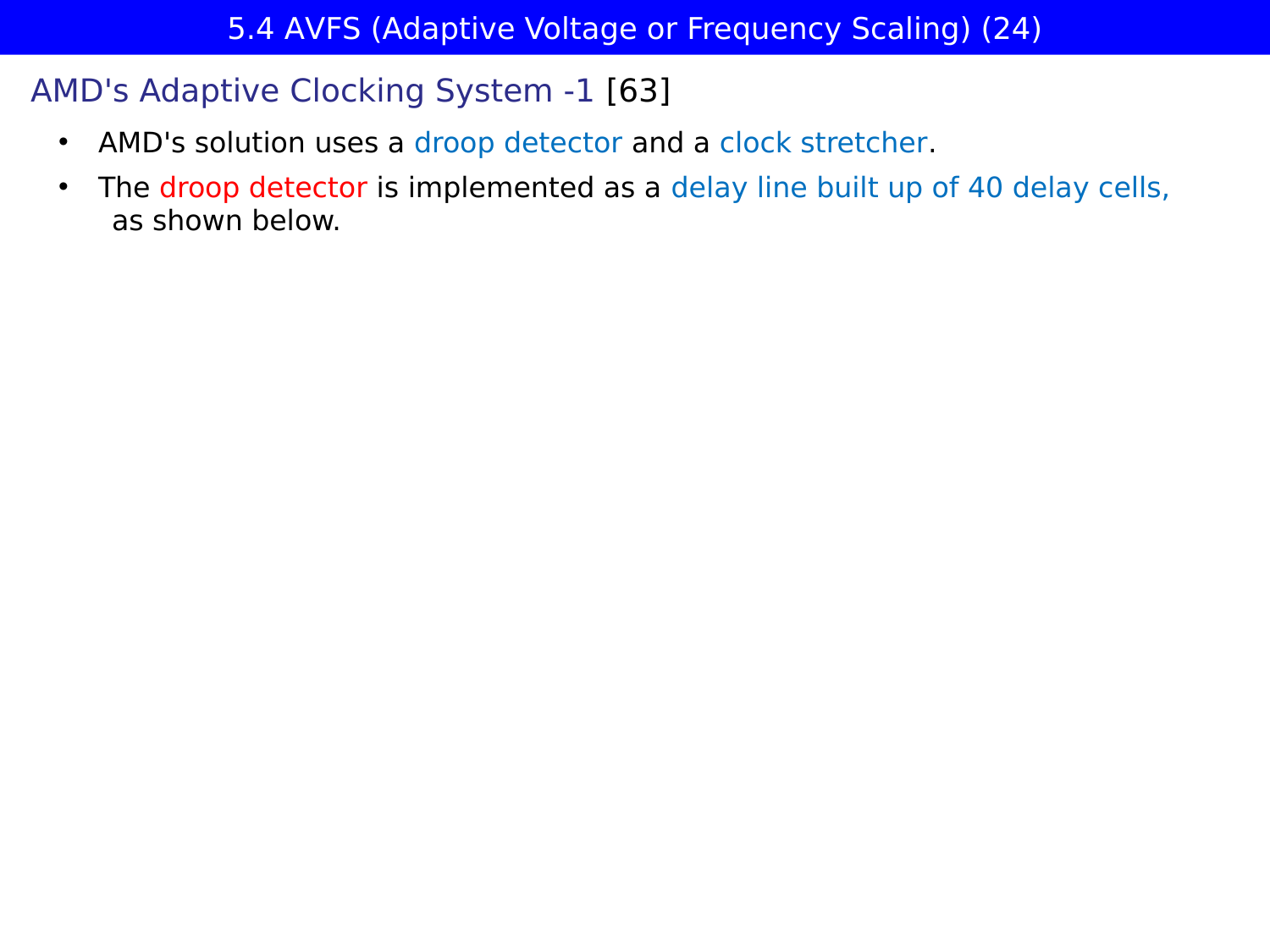

# 5.4 AVFS (Adaptive Voltage or Frequency Scaling) (24)
AMD's Adaptive Clocking System -1 [63]
AMD's solution uses a droop detector and a clock stretcher.
The droop detector is implemented as a delay line built up of 40 delay cells,
      as shown below.